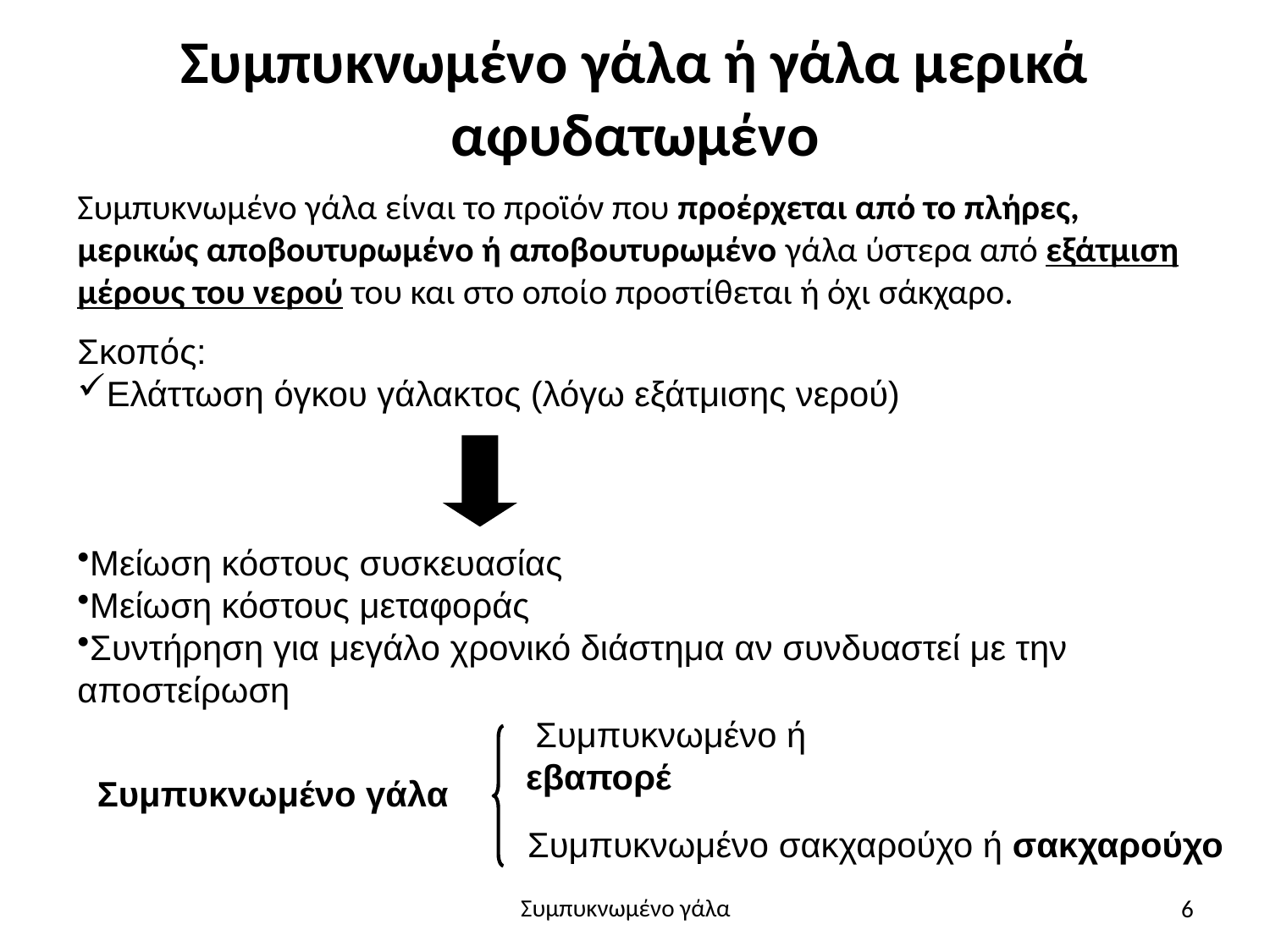

# Συμπυκνωμένο γάλα ή γάλα μερικά αφυδατωμένο
Συμπυκνωμένο γάλα είναι το προϊόν που προέρχεται από το πλήρες, μερικώς αποβουτυρωμένο ή αποβουτυρωμένο γάλα ύστερα από εξάτμιση μέρους του νερού του και στο οποίο προστίθεται ή όχι σάκχαρο.
Σκοπός:
Ελάττωση όγκου γάλακτος (λόγω εξάτμισης νερού)

Μείωση κόστους συσκευασίας
Μείωση κόστους μεταφοράς
Συντήρηση για μεγάλο χρονικό διάστημα αν συνδυαστεί με την αποστείρωση

 Συμπυκνωμένο ή εβαπορέ

Συμπυκνωμένο γάλα
Συμπυκνωμένο σακχαρούχο ή σακχαρούχο
6
Συμπυκνωμένο γάλα